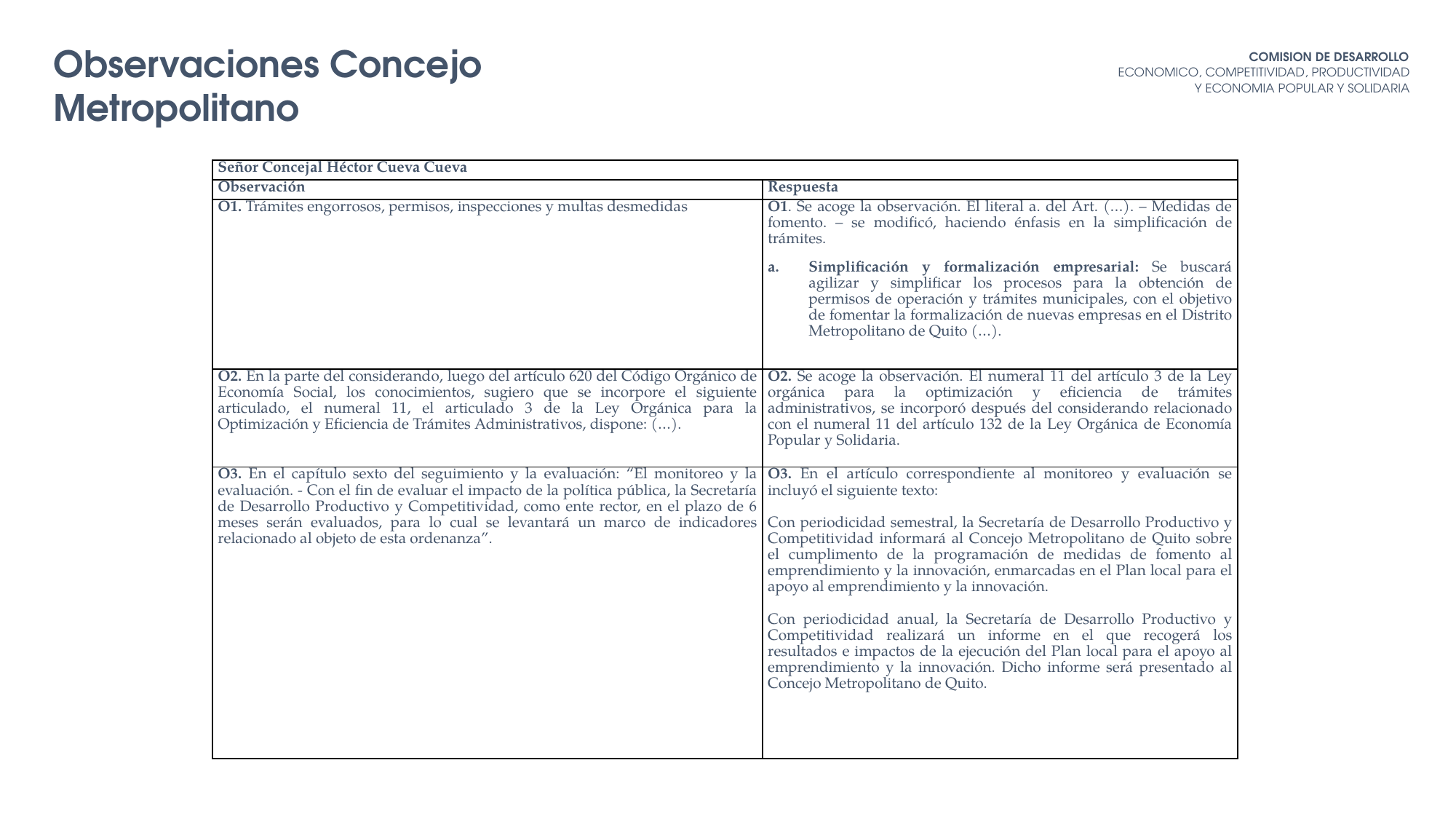

Observaciones Concejo Metropolitano
COMISION DE DESARROLLO
ECONOMICO, COMPETITIVIDAD, PRODUCTIVIDAD
Y ECONOMIA POPULAR Y SOLIDARIA
| Señor Concejal Héctor Cueva Cueva |  |
| --- | --- |
| Observación | Respuesta |
| O1. Trámites engorrosos, permisos, inspecciones y multas desmedidas | O1. Se acoge la observación. El literal a. del Art. (…). – Medidas de fomento. – se modificó, haciendo énfasis en la simplificación de trámites. Simplificación y formalización empresarial: Se buscará agilizar y simplificar los procesos para la obtención de permisos de operación y trámites municipales, con el objetivo de fomentar la formalización de nuevas empresas en el Distrito Metropolitano de Quito (…). |
| O2. En la parte del considerando, luego del artículo 620 del Código Orgánico de Economía Social, los conocimientos, sugiero que se incorpore el siguiente articulado, el numeral 11, el articulado 3 de la Ley Orgánica para la Optimización y Eficiencia de Trámites Administrativos, dispone: (…). | O2. Se acoge la observación. El numeral 11 del artículo 3 de la Ley orgánica para la optimización y eficiencia de trámites administrativos, se incorporó después del considerando relacionado con el numeral 11 del artículo 132 de la Ley Orgánica de Economía Popular y Solidaria. |
| O3. En el capítulo sexto del seguimiento y la evaluación: “El monitoreo y la evaluación. - Con el fin de evaluar el impacto de la política pública, la Secretaría de Desarrollo Productivo y Competitividad, como ente rector, en el plazo de 6 meses serán evaluados, para lo cual se levantará un marco de indicadores relacionado al objeto de esta ordenanza”. | O3. En el artículo correspondiente al monitoreo y evaluación se incluyó el siguiente texto:   Con periodicidad semestral, la Secretaría de Desarrollo Productivo y Competitividad informará al Concejo Metropolitano de Quito sobre el cumplimento de la programación de medidas de fomento al emprendimiento y la innovación, enmarcadas en el Plan local para el apoyo al emprendimiento y la innovación.   Con periodicidad anual, la Secretaría de Desarrollo Productivo y Competitividad realizará un informe en el que recogerá los resultados e impactos de la ejecución del Plan local para el apoyo al emprendimiento y la innovación. Dicho informe será presentado al Concejo Metropolitano de Quito. |
Políticas pasivas
del mercado de trabajo